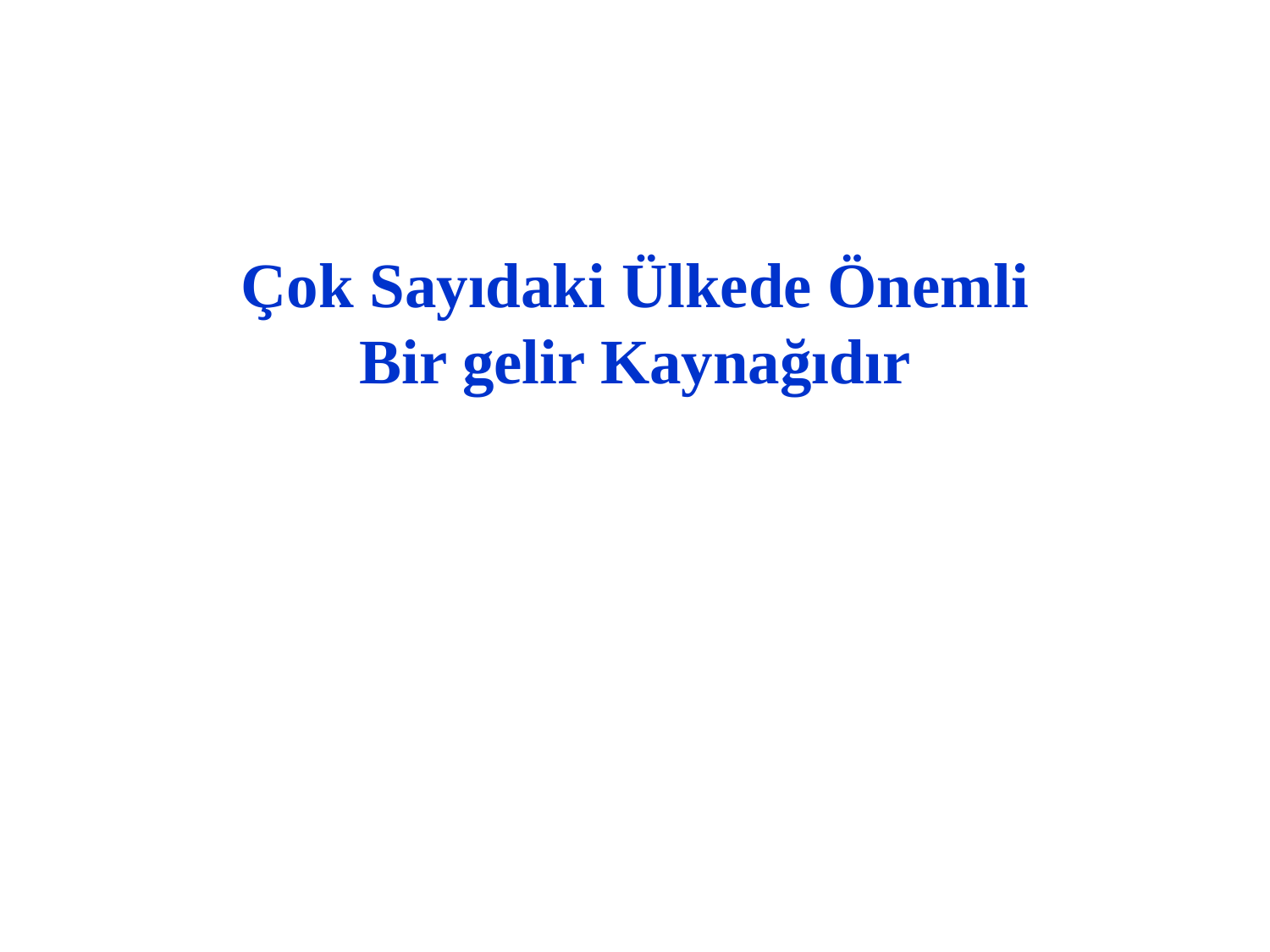

Çok Sayıdaki Ülkede Önemli Bir gelir Kaynağıdır